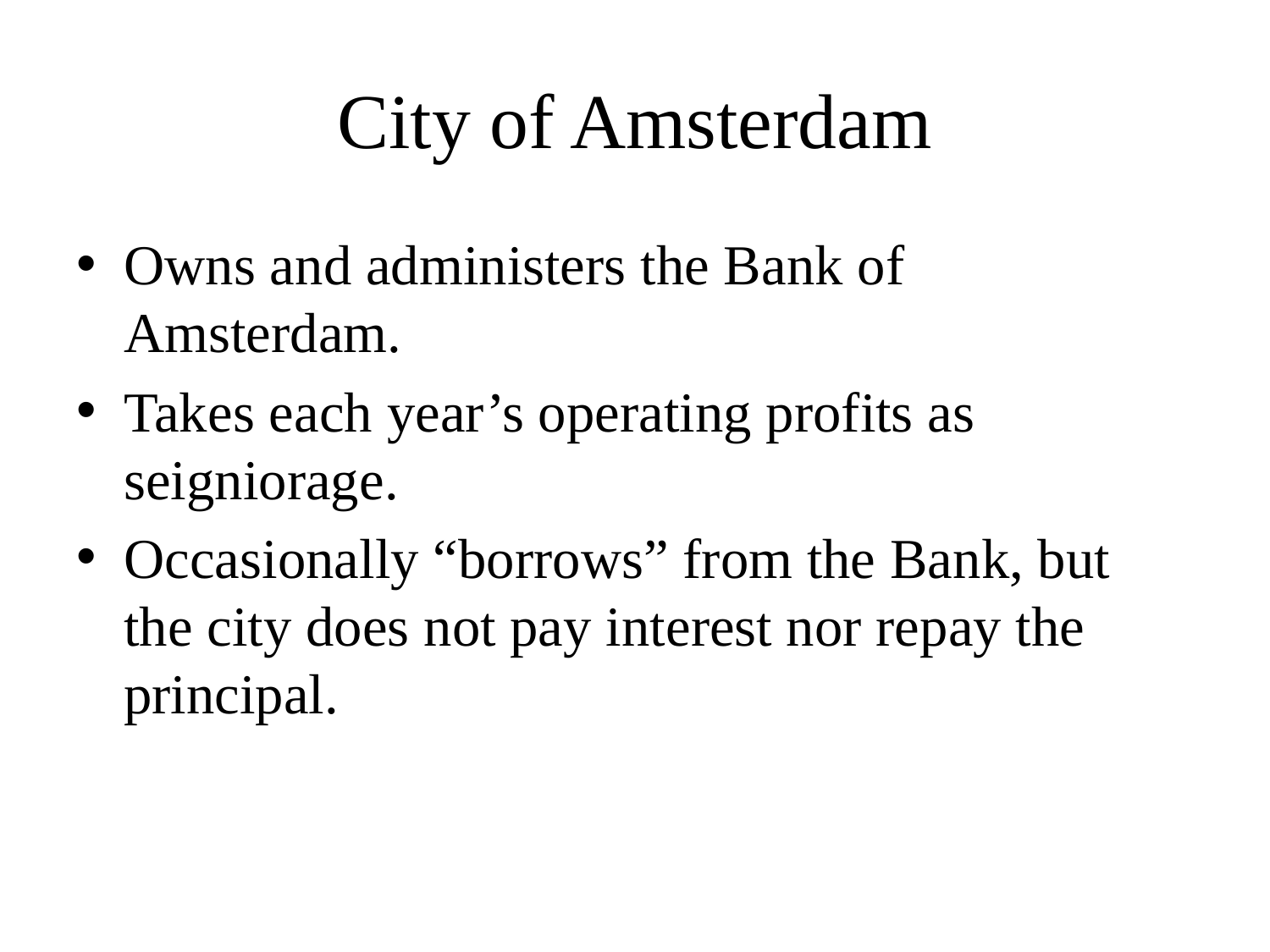

# City of Amsterdam
Owns and administers the Bank of Amsterdam.
Takes each year’s operating profits as seigniorage.
Occasionally “borrows” from the Bank, but the city does not pay interest nor repay the principal.